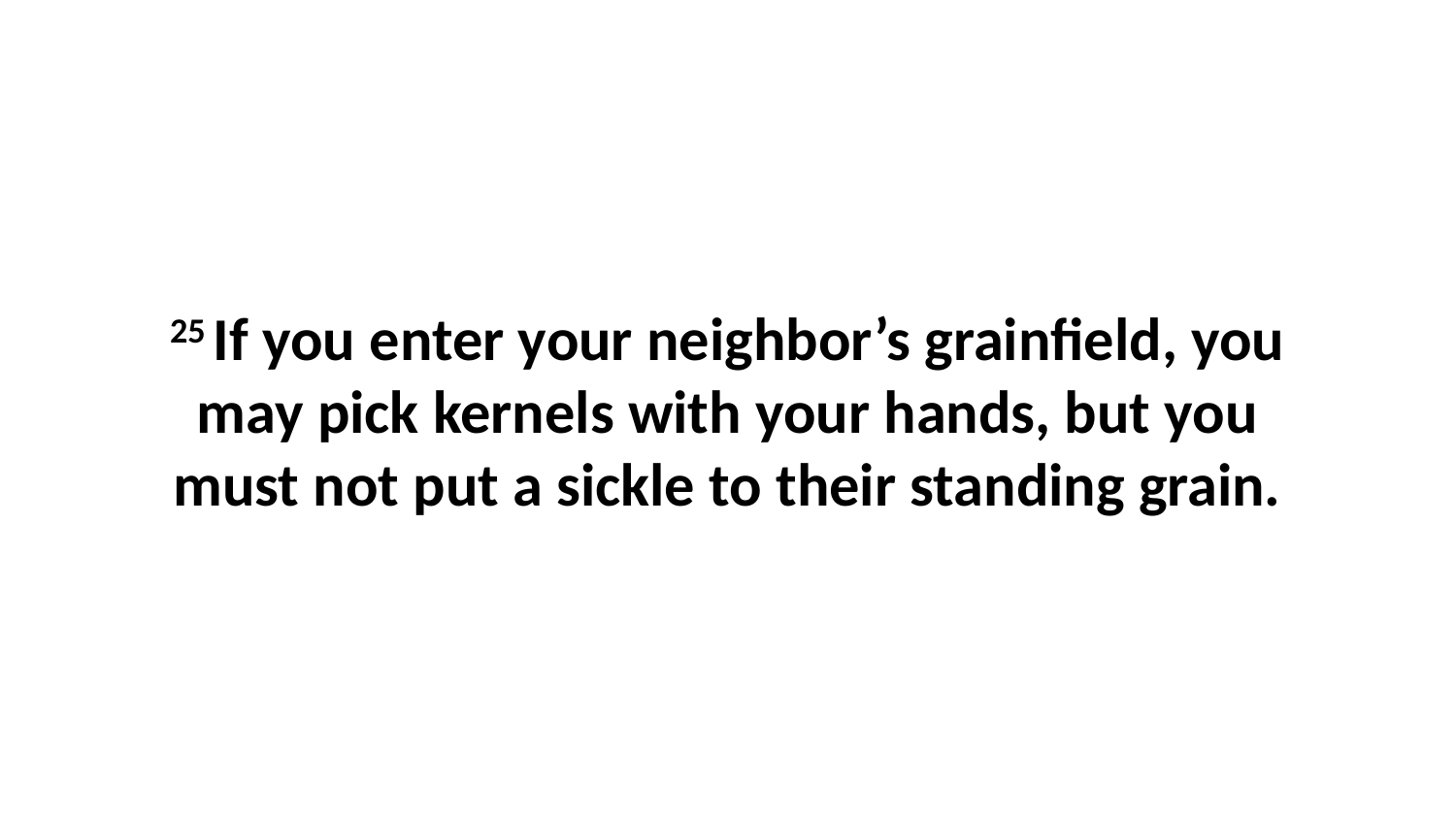

25 If you enter your neighbor’s grainfield, you may pick kernels with your hands, but you must not put a sickle to their standing grain.